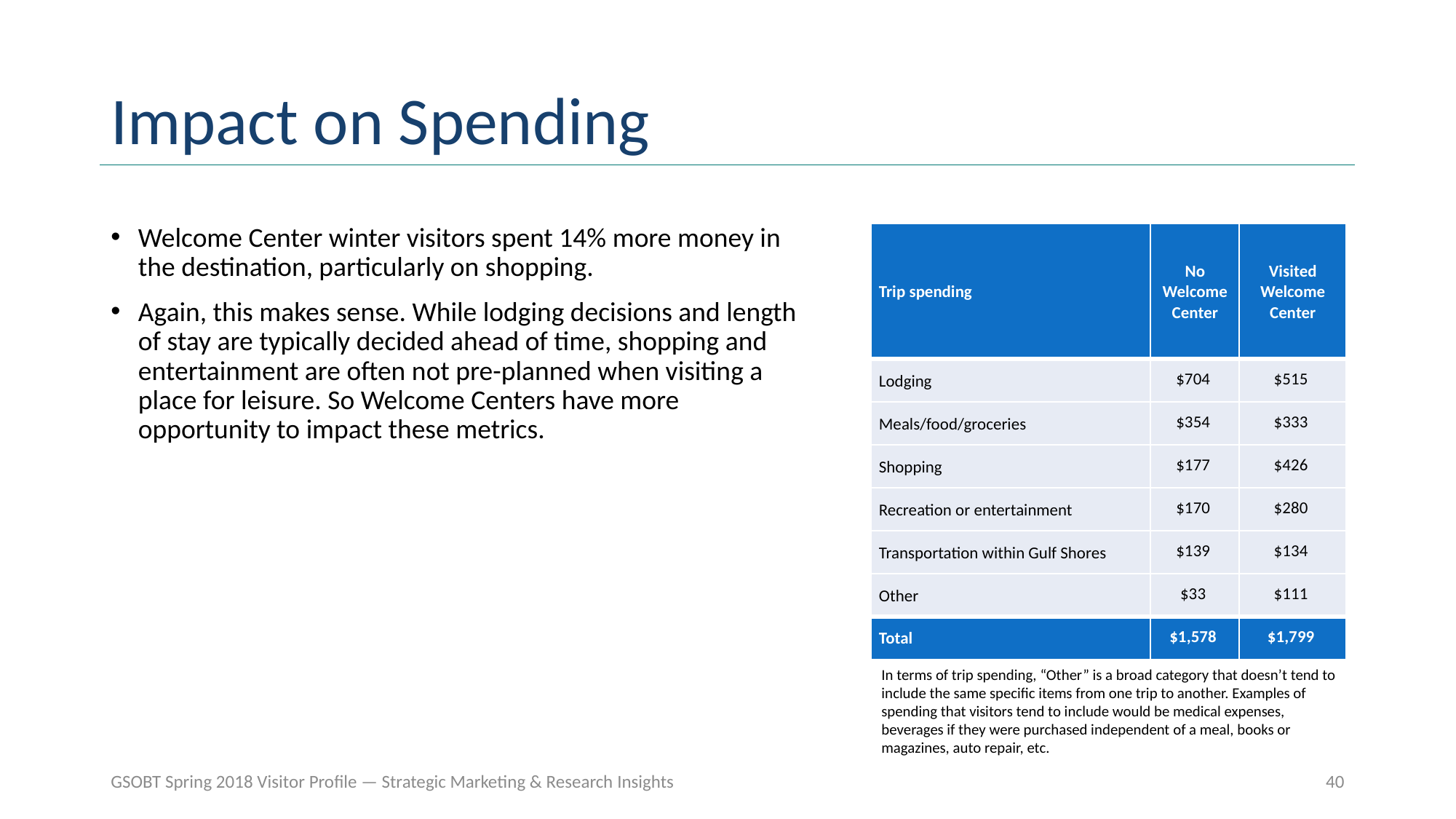

# Impact on Spending
Welcome Center winter visitors spent 14% more money in the destination, particularly on shopping.
Again, this makes sense. While lodging decisions and length of stay are typically decided ahead of time, shopping and entertainment are often not pre-planned when visiting a place for leisure. So Welcome Centers have more opportunity to impact these metrics.
| Trip spending | No Welcome Center | Visited Welcome Center |
| --- | --- | --- |
| Lodging | $704 | $515 |
| Meals/food/groceries | $354 | $333 |
| Shopping | $177 | $426 |
| Recreation or entertainment | $170 | $280 |
| Transportation within Gulf Shores | $139 | $134 |
| Other | $33 | $111 |
| Total | $1,578 | $1,799 |
In terms of trip spending, “Other” is a broad category that doesn’t tend to include the same specific items from one trip to another. Examples of spending that visitors tend to include would be medical expenses, beverages if they were purchased independent of a meal, books or magazines, auto repair, etc.
GSOBT Spring 2018 Visitor Profile — Strategic Marketing & Research Insights
40